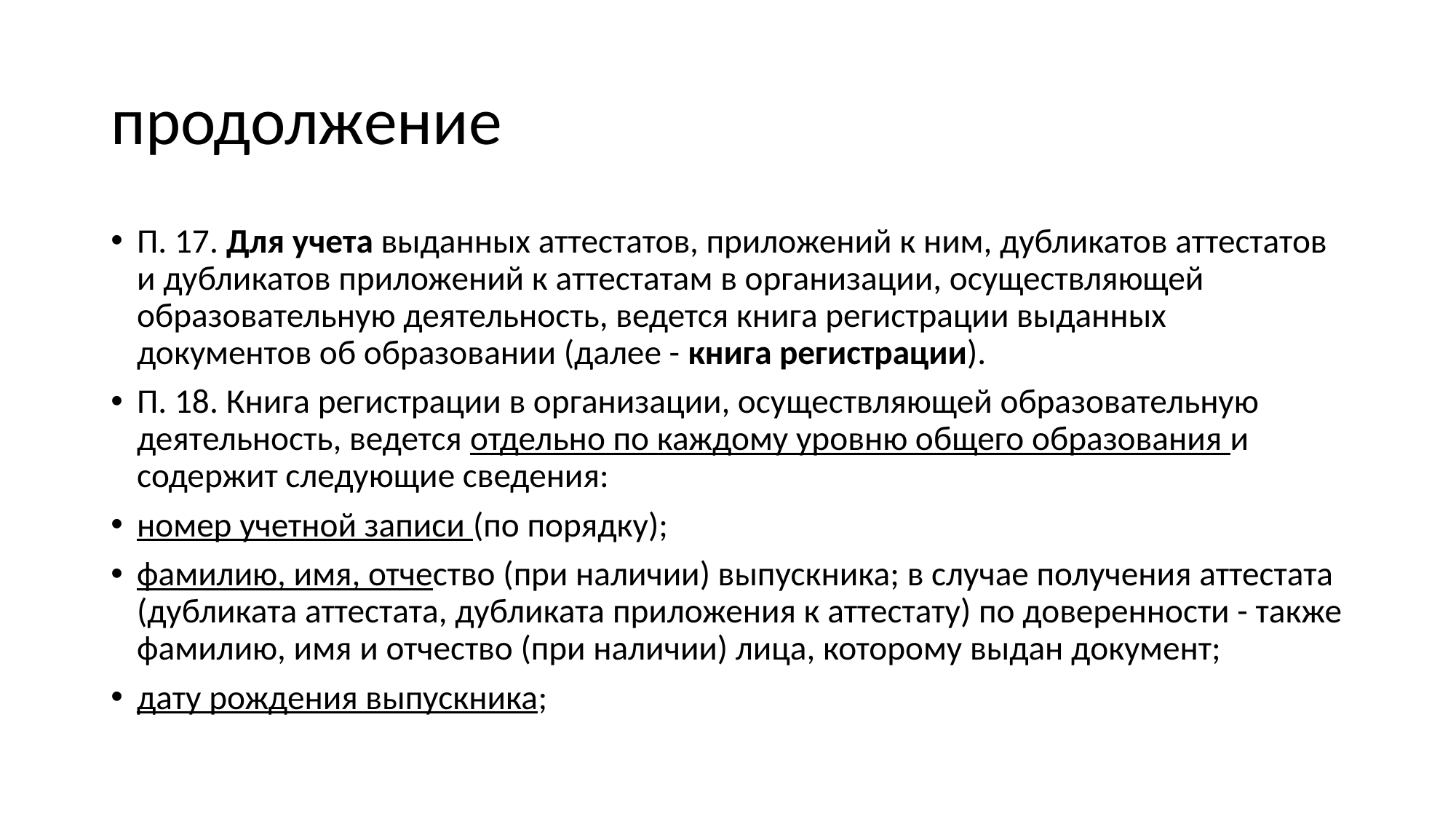

# продолжение
П. 17. Для учета выданных аттестатов, приложений к ним, дубликатов аттестатов и дубликатов приложений к аттестатам в организации, осуществляющей образовательную деятельность, ведется книга регистрации выданных документов об образовании (далее - книга регистрации).
П. 18. Книга регистрации в организации, осуществляющей образовательную деятельность, ведется отдельно по каждому уровню общего образования и содержит следующие сведения:
номер учетной записи (по порядку);
фамилию, имя, отчество (при наличии) выпускника; в случае получения аттестата (дубликата аттестата, дубликата приложения к аттестату) по доверенности - также фамилию, имя и отчество (при наличии) лица, которому выдан документ;
дату рождения выпускника;